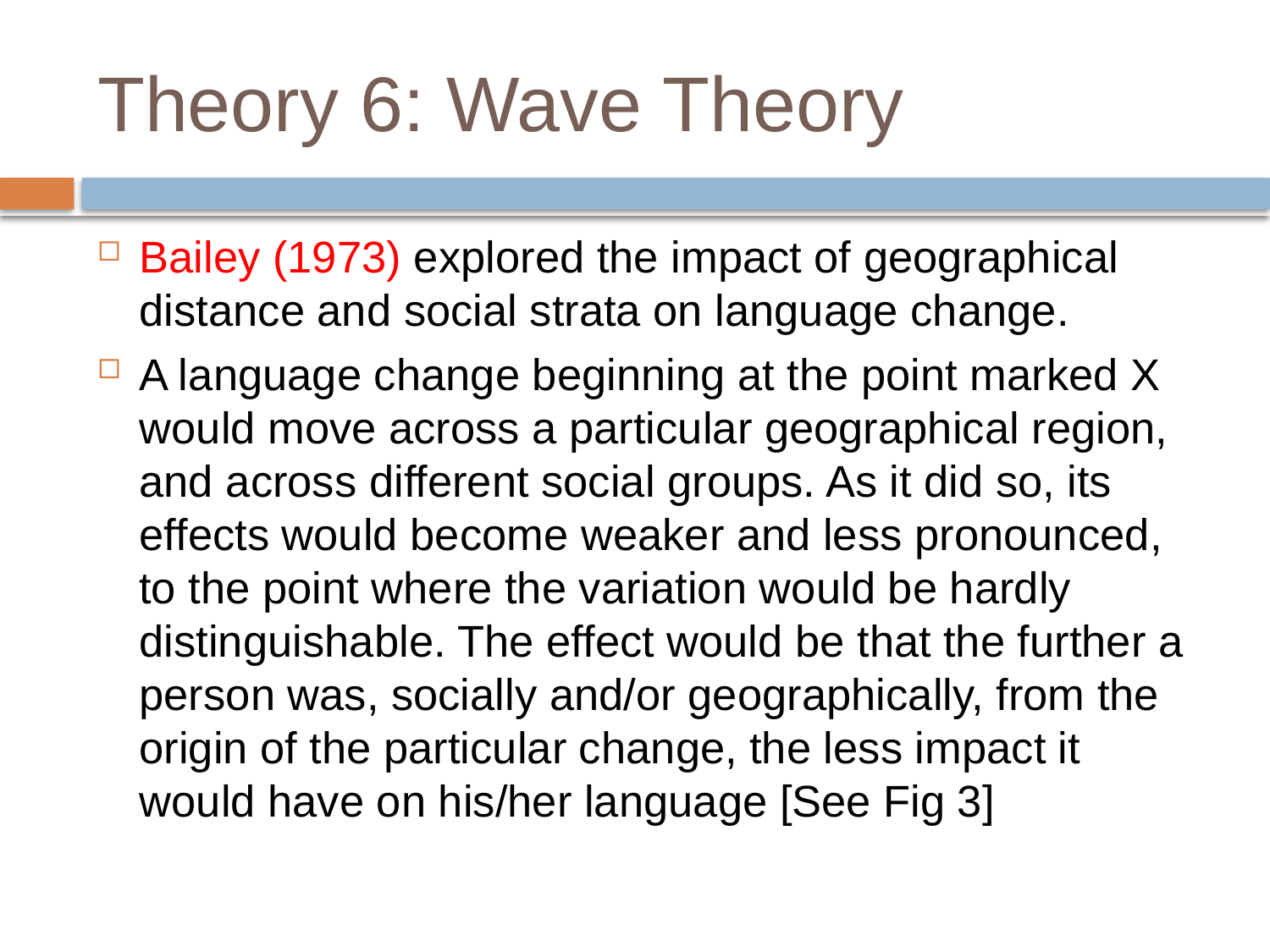

# Theory 6: Wave Theory
Bailey (1973) explored the impact of geographical distance and social strata on language change.
A language change beginning at the point marked X would move across a particular geographical region, and across different social groups. As it did so, its effects would become weaker and less pronounced, to the point where the variation would be hardly distinguishable. The effect would be that the further a person was, socially and/or geographically, from the origin of the particular change, the less impact it would have on his/her language [See Fig 3]